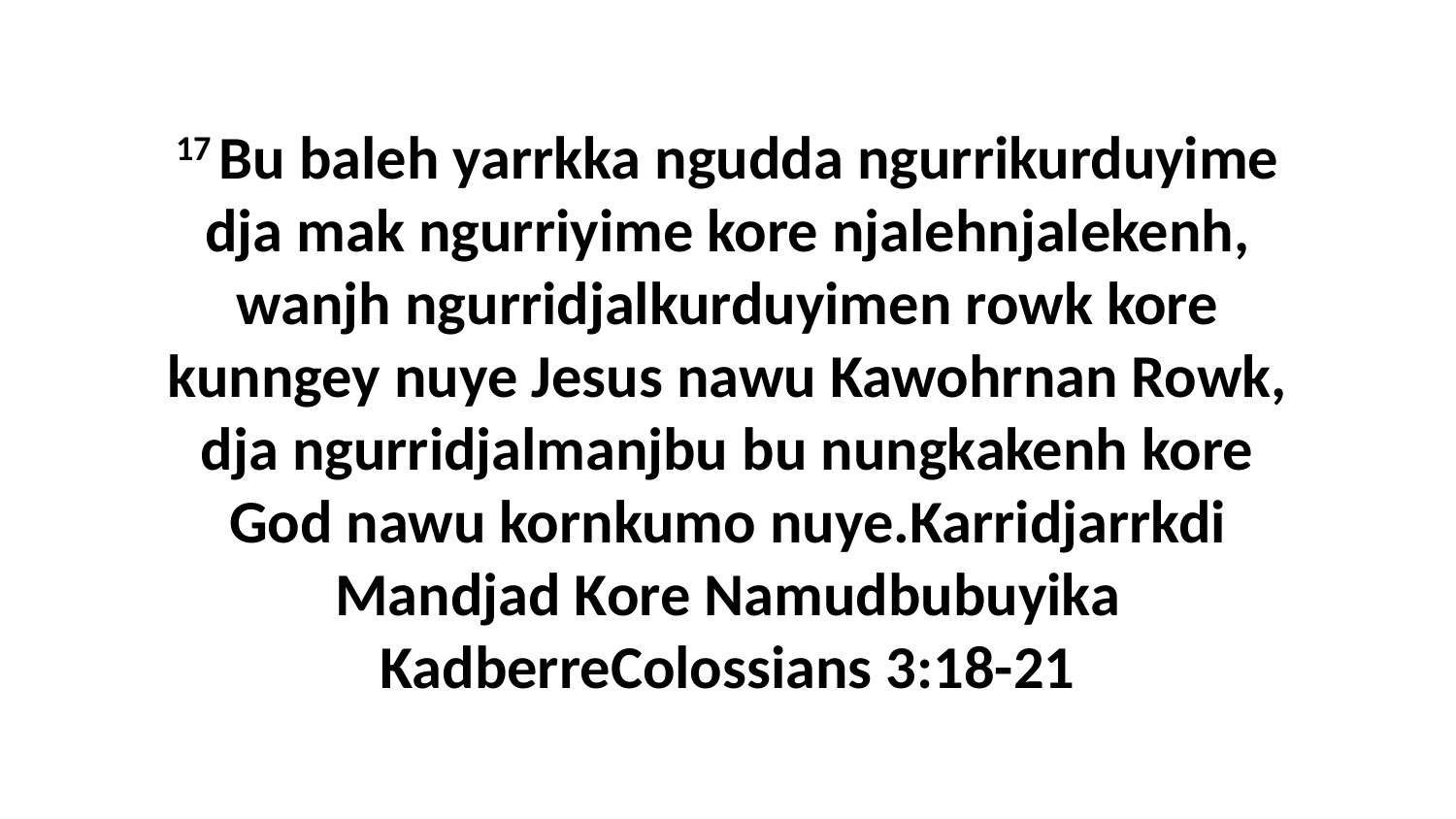

17 Bu baleh yarrkka ngudda ngurrikurduyime dja mak ngurriyime kore njalehnjalekenh, wanjh ngurridjalkurduyimen rowk kore kunngey nuye Jesus nawu Kawohrnan Rowk, dja ngurridjalmanjbu bu nungkakenh kore God nawu kornkumo nuye.Karridjarrkdi Mandjad Kore Namudbubuyika KadberreColossians 3:18-21